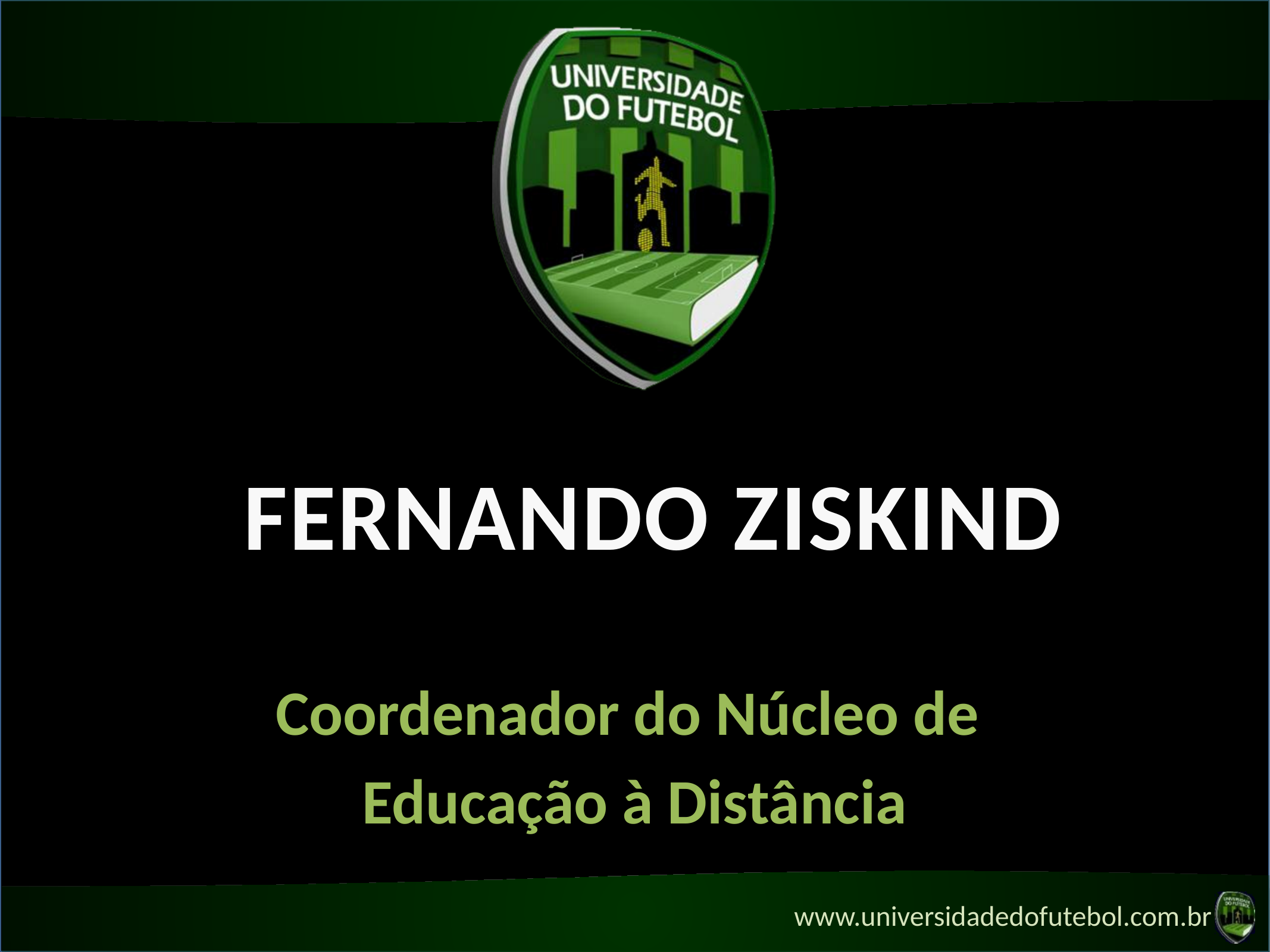

# Fernando Ziskind
Coordenador do Núcleo de
Educação à Distância